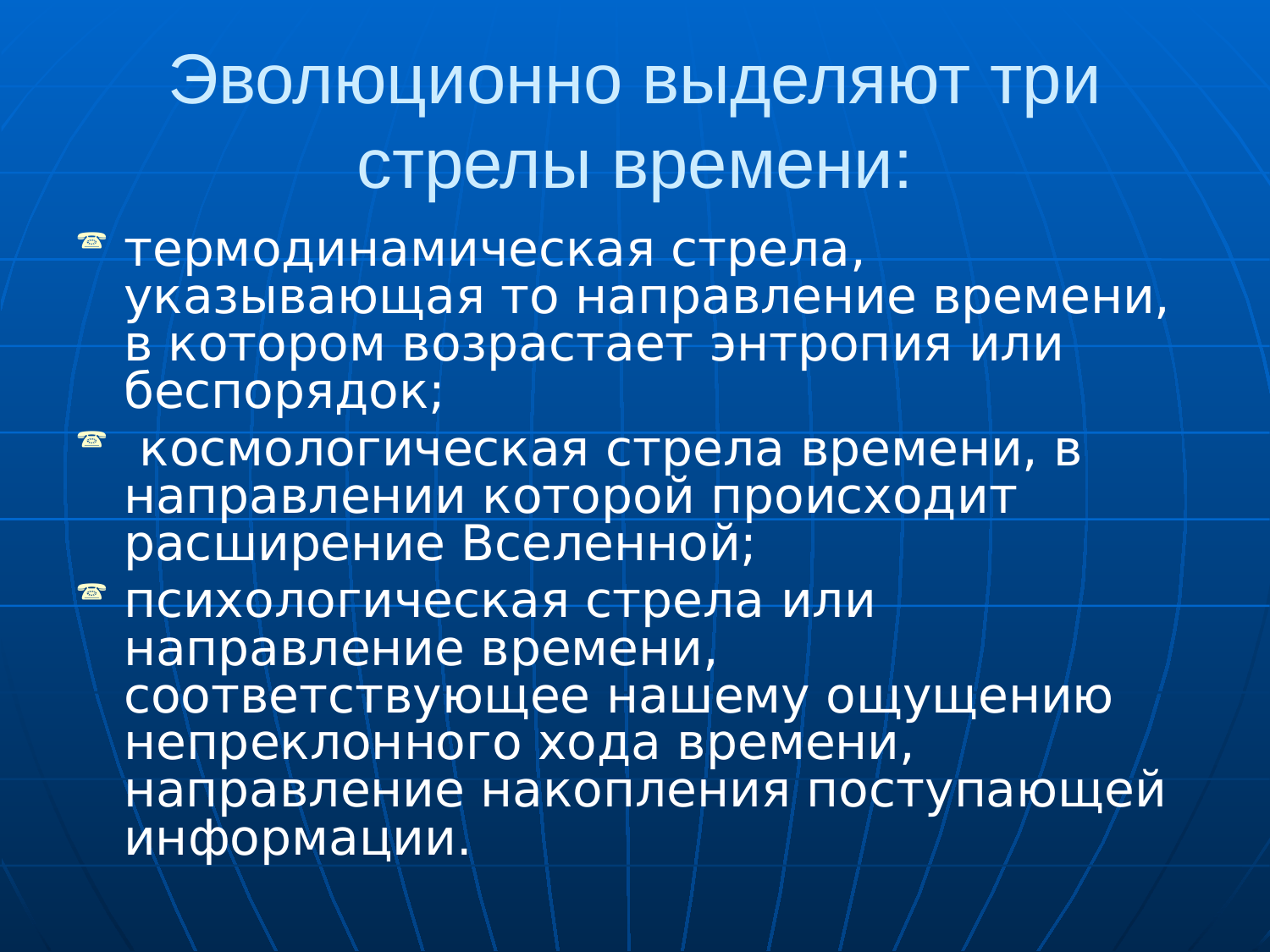

# Эволюционно выделяют три стрелы времени:
термодинамическая стрела, указывающая то направление времени, в котором возрастает энтропия или беспорядок;
 космологическая стрела времени, в направлении которой происходит расширение Вселенной;
психологическая стрела или направление времени, соответствующее нашему ощущению непреклонного хода времени, направление накопления поступающей информации.